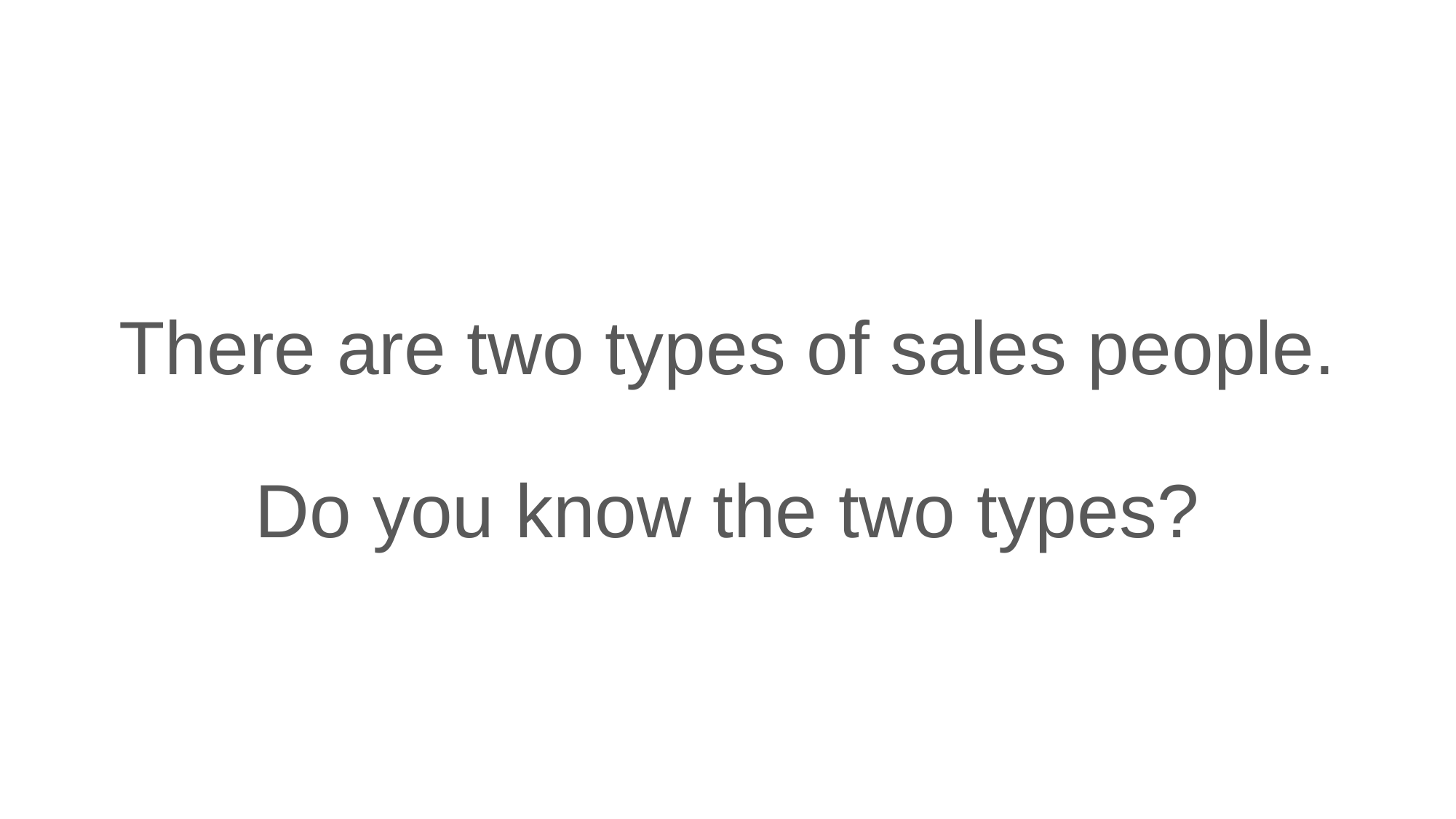

# There are two types of sales people. Do you know the two types?